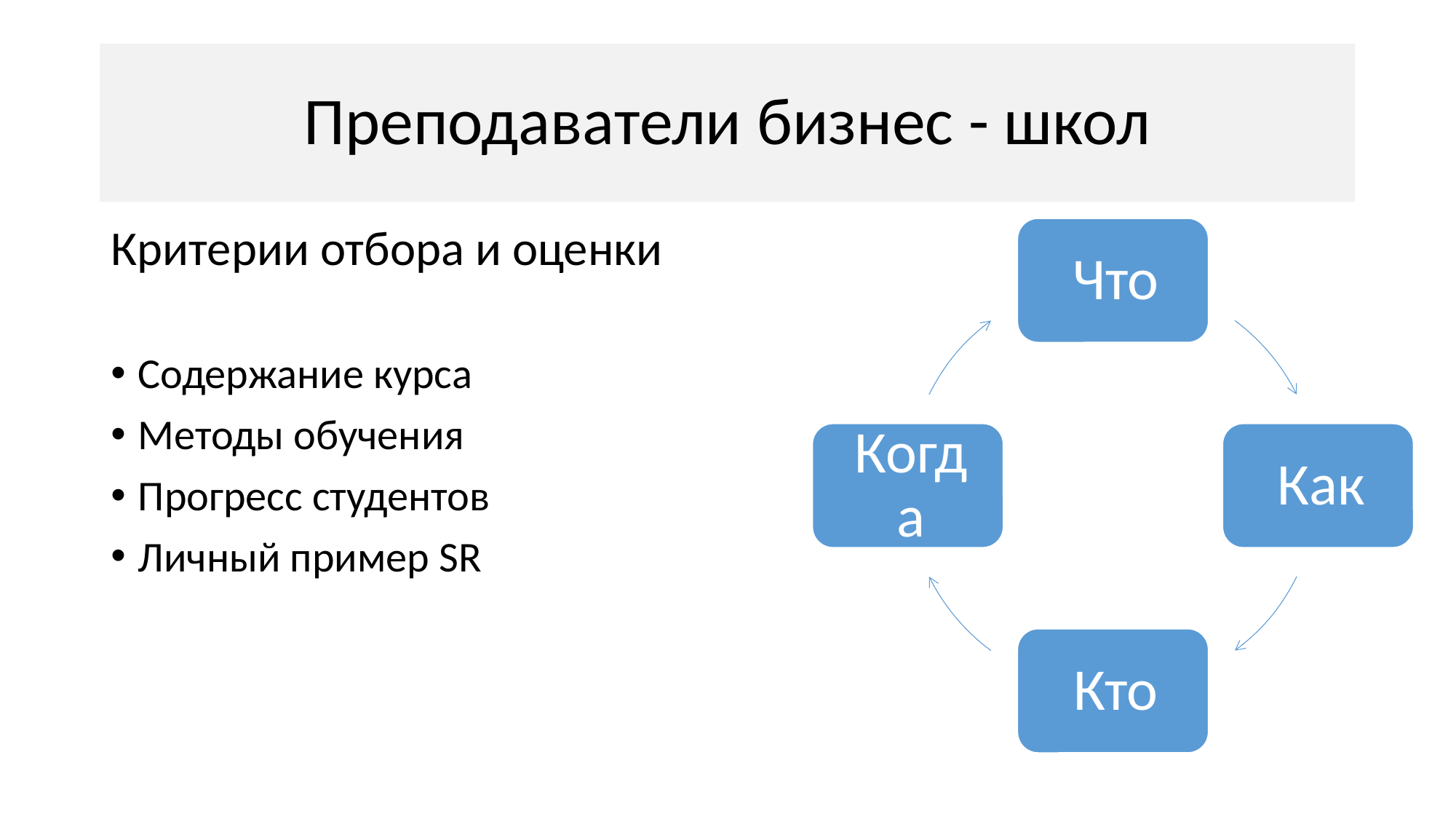

# Преподаватели бизнес - школ
Критерии отбора и оценки

Содержание курса
Методы обучения
Прогресс студентов
Личный пример SR

Что
Как
Кто
Когда